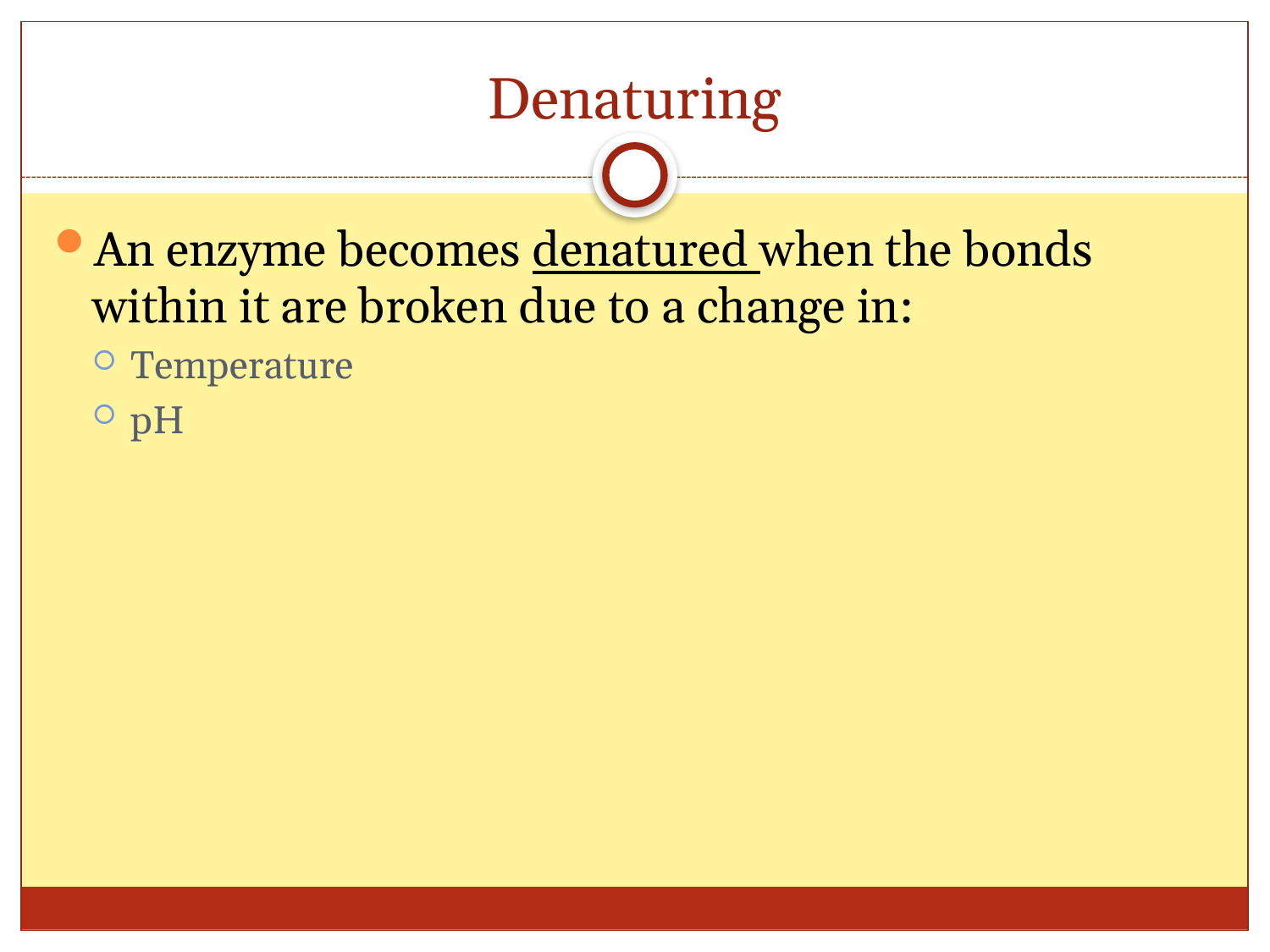

# Denaturing
An enzyme becomes denatured when the bonds within it are broken due to a change in:
Temperature
pH